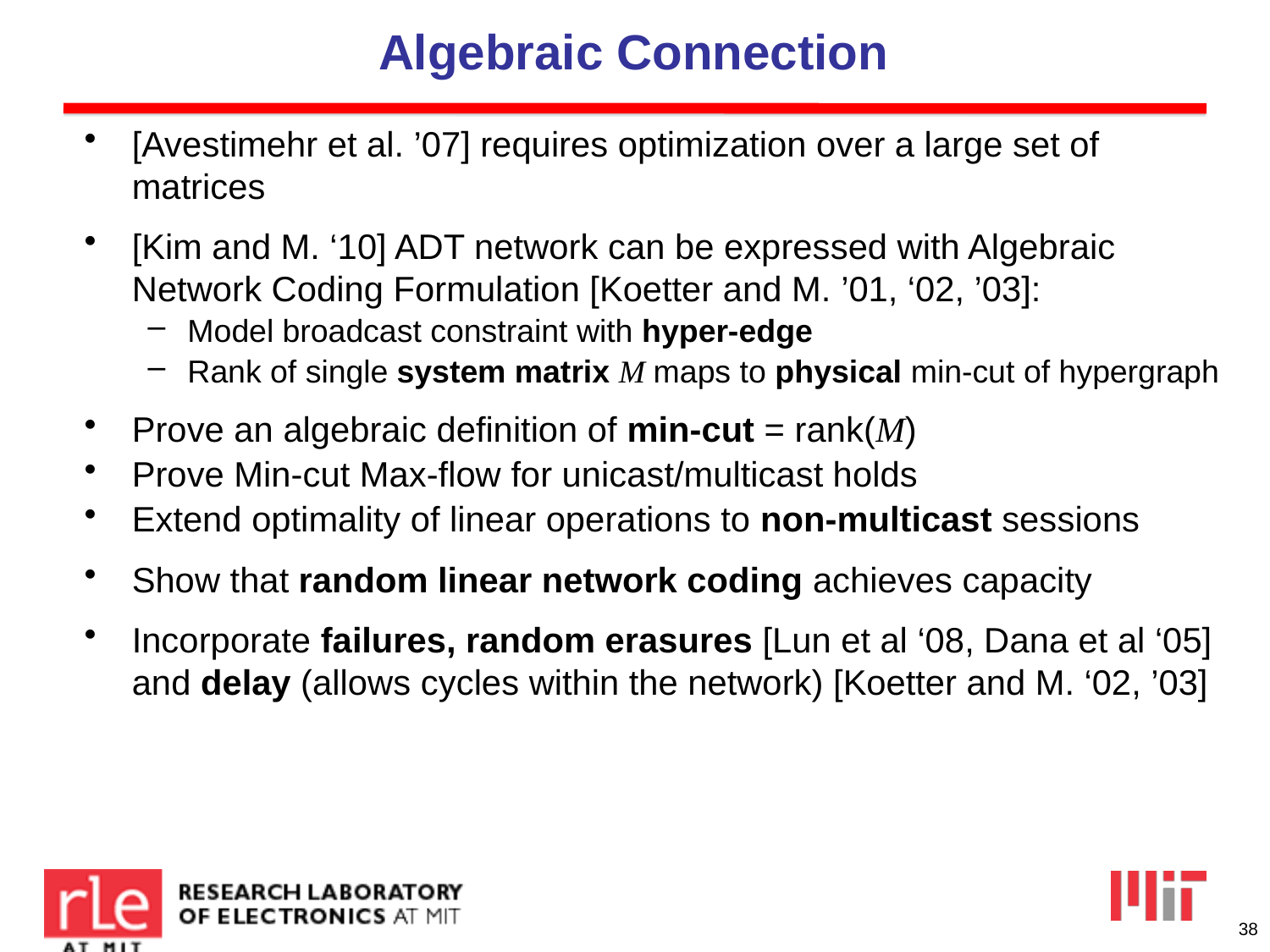

# Algebraic Connection
[Avestimehr et al. ’07] requires optimization over a large set of matrices
[Kim and M. ‘10] ADT network can be expressed with Algebraic Network Coding Formulation [Koetter and M. ’01, ‘02, ’03]:
Model broadcast constraint with hyper-edge
Rank of single system matrix M maps to physical min-cut of hypergraph
Prove an algebraic definition of min-cut = rank(M)
Prove Min-cut Max-flow for unicast/multicast holds
Extend optimality of linear operations to non-multicast sessions
Show that random linear network coding achieves capacity
Incorporate failures, random erasures [Lun et al ‘08, Dana et al ‘05]  and delay (allows cycles within the network) [Koetter and M. ‘02, ’03]

38